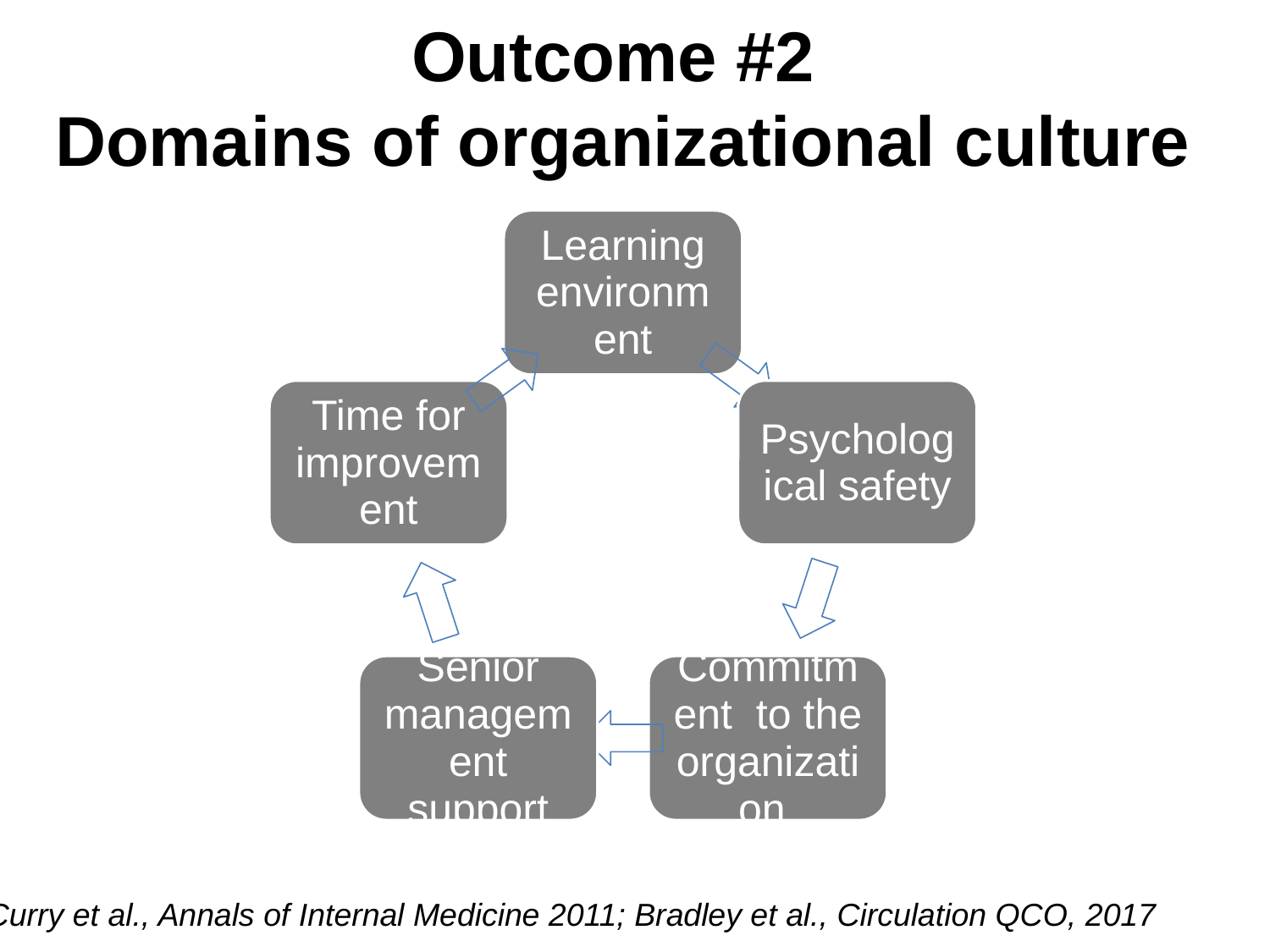

Outcome #2
Domains of organizational culture
Learning environment
Psychological safety
Commitment  to the organization
Senior management support
Time for improvement

Curry et al., Annals of Internal Medicine 2011; Bradley et al., Circulation QCO, 2017